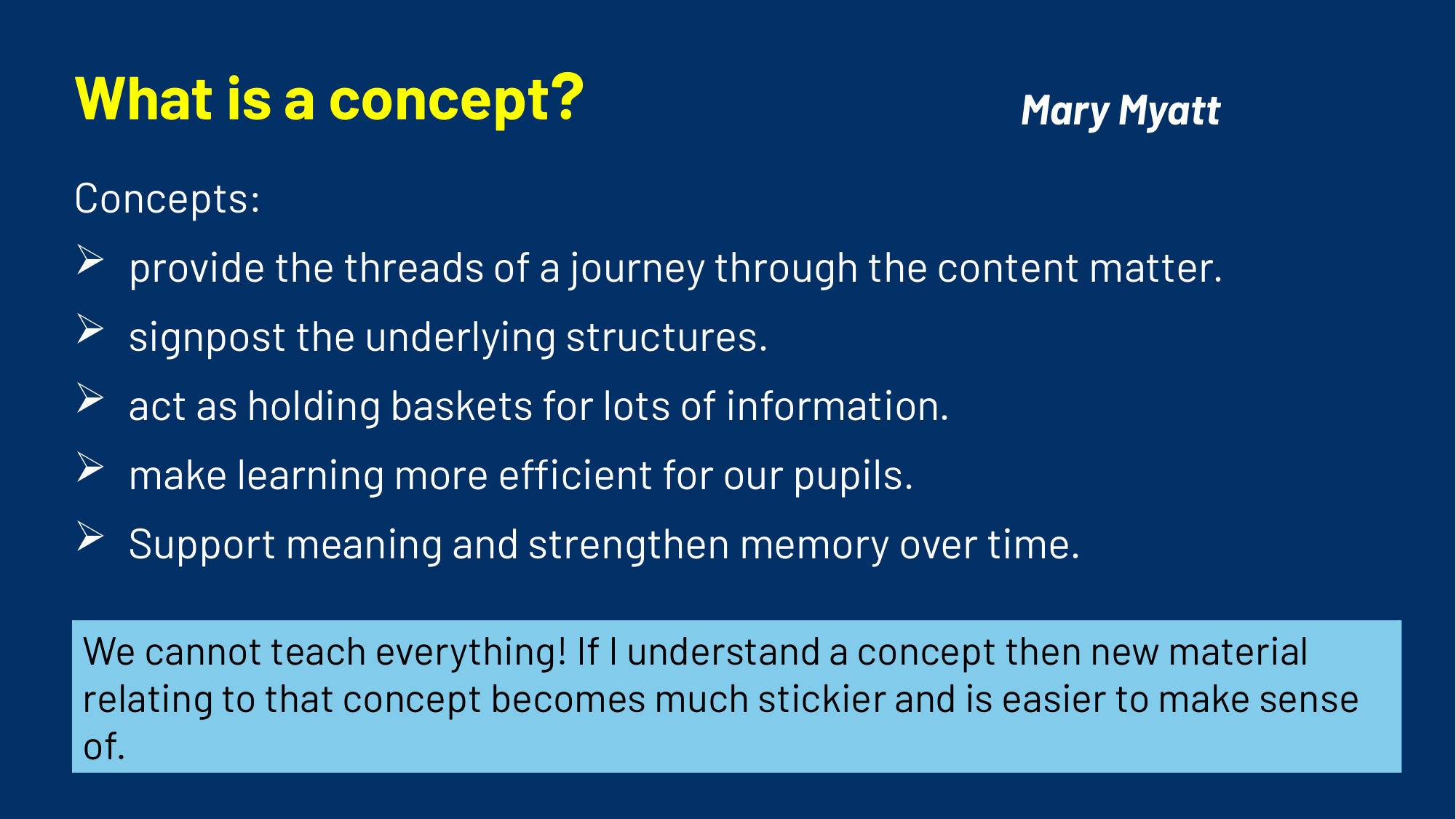

What is a concept?
Mary Myatt
Concepts:
provide the threads of a journey through the content matter.
signpost the underlying structures.
act as holding baskets for lots of information.
make learning more efficient for our pupils.
Support meaning and strengthen memory over time.

We cannot teach everything! If I understand a concept then new material relating to that concept becomes much stickier and is easier to make sense of.